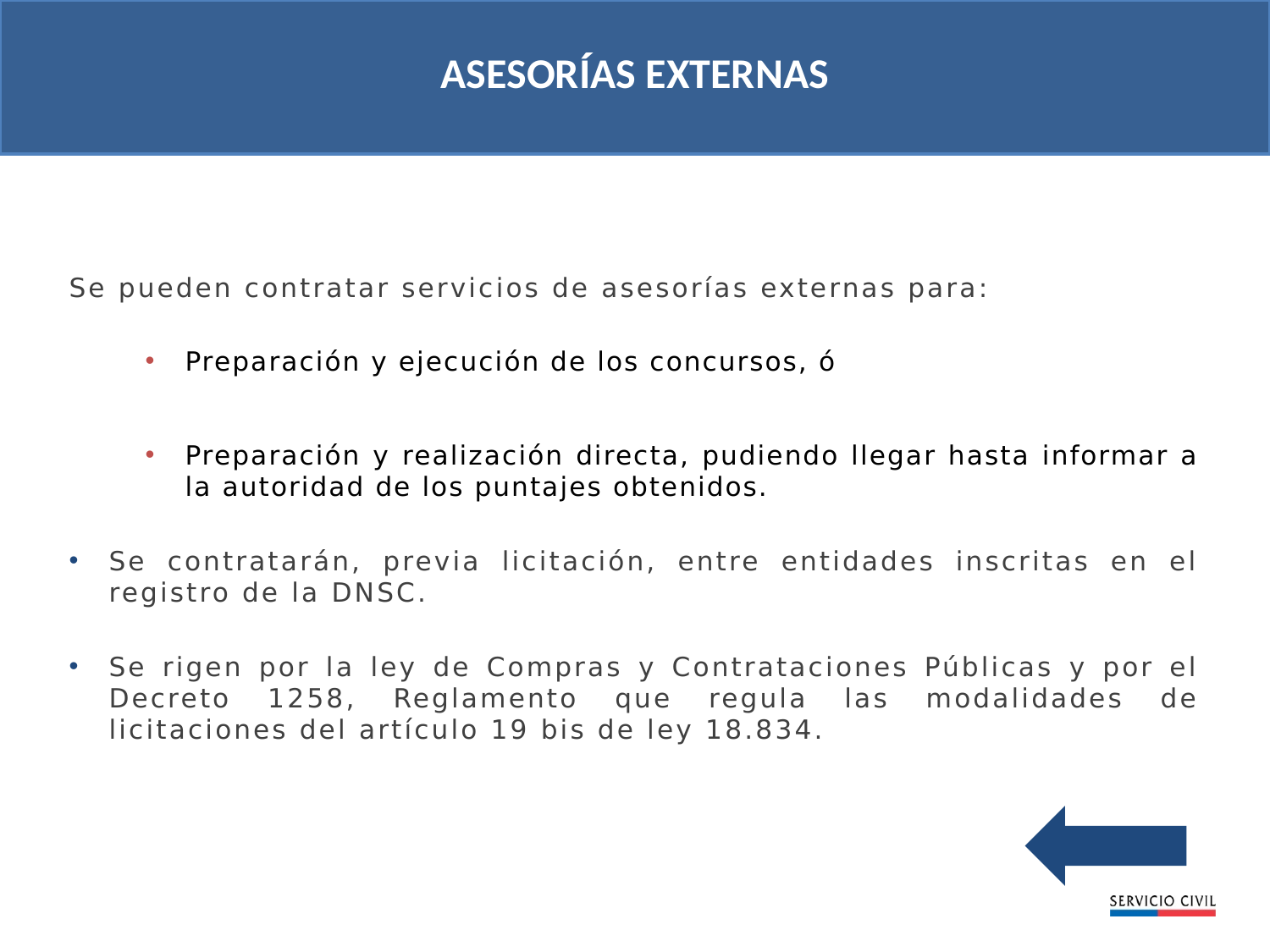

ASESORÍAS EXTERNAS
Se pueden contratar servicios de asesorías externas para:

Preparación y ejecución de los concursos, ó

Preparación y realización directa, pudiendo llegar hasta informar a la autoridad de los puntajes obtenidos.

Se contratarán, previa licitación, entre entidades inscritas en el registro de la DNSC.

Se rigen por la ley de Compras y Contrataciones Públicas y por el Decreto 1258, Reglamento que regula las modalidades de licitaciones del artículo 19 bis de ley 18.834.